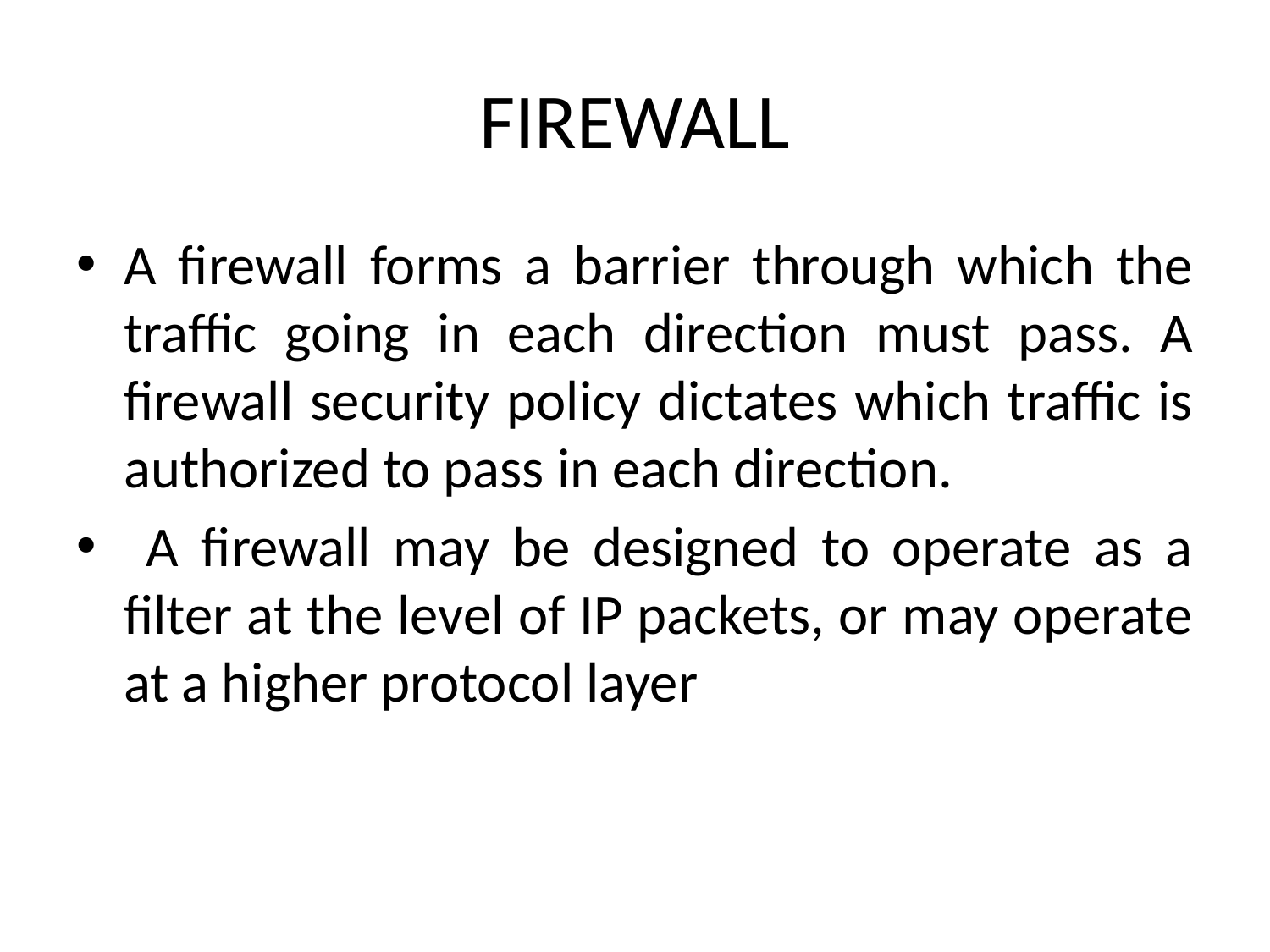

# FIREWALL
A firewall forms a barrier through which the traffic going in each direction must pass. A firewall security policy dictates which traffic is authorized to pass in each direction.
 A firewall may be designed to operate as a filter at the level of IP packets, or may operate at a higher protocol layer